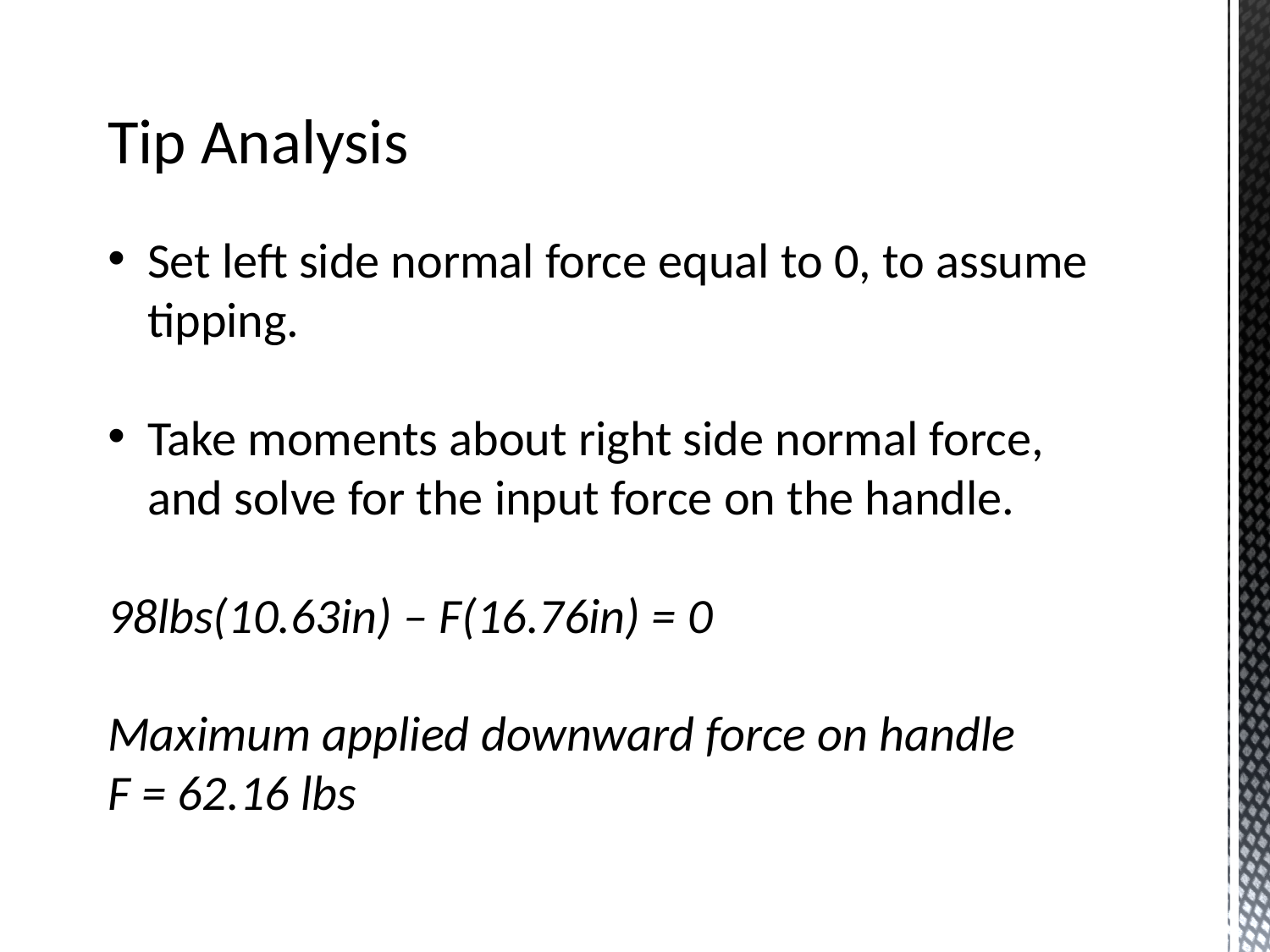

Tip Analysis
Set left side normal force equal to 0, to assume tipping.

Take moments about right side normal force, and solve for the input force on the handle.

98lbs(10.63in) – F(16.76in) = 0

Maximum applied downward force on handle
F = 62.16 lbs